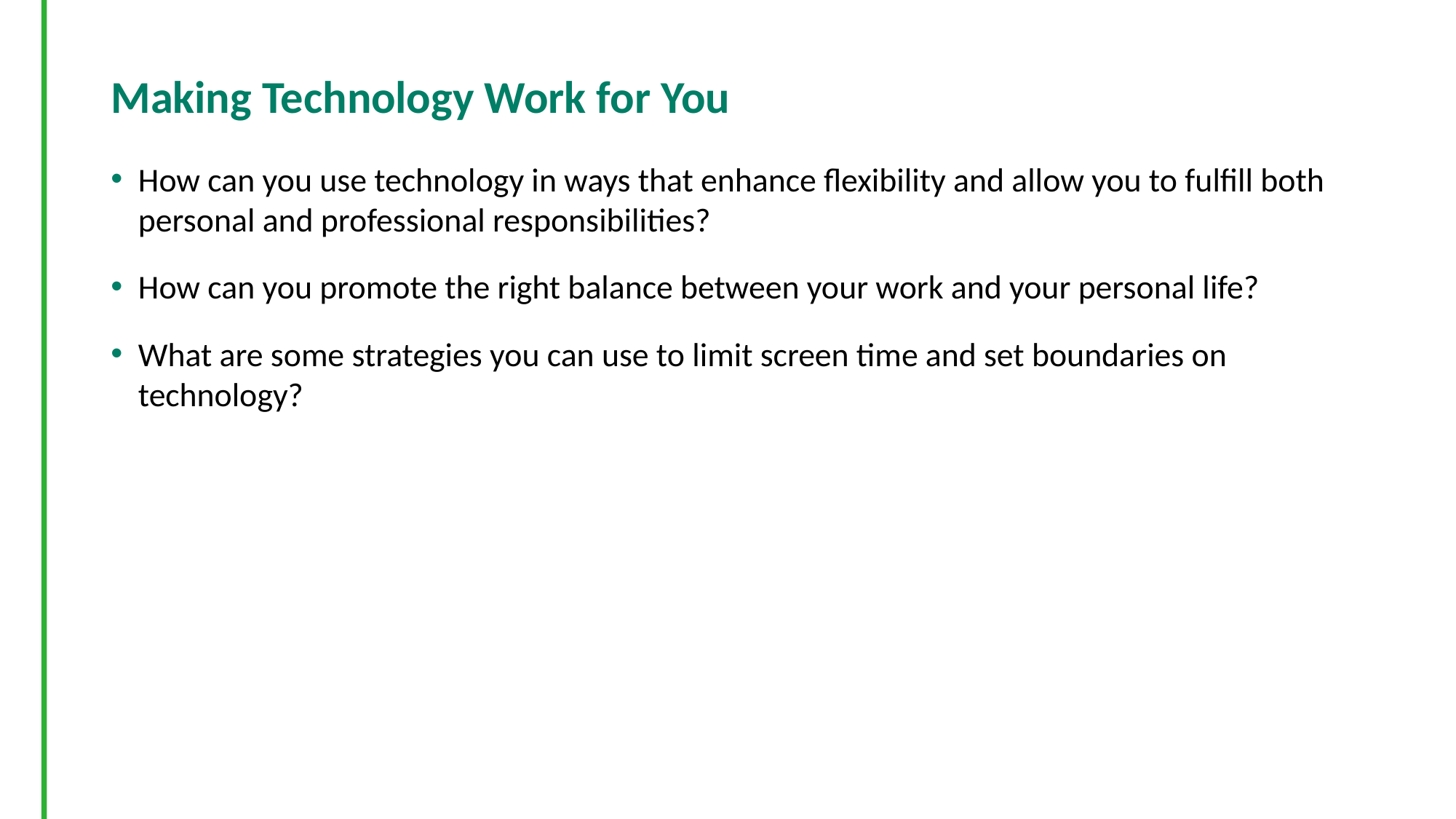

# Making Technology Work for You
How can you use technology in ways that enhance flexibility and allow you to fulfill both personal and professional responsibilities?
How can you promote the right balance between your work and your personal life?
What are some strategies you can use to limit screen time and set boundaries on technology?